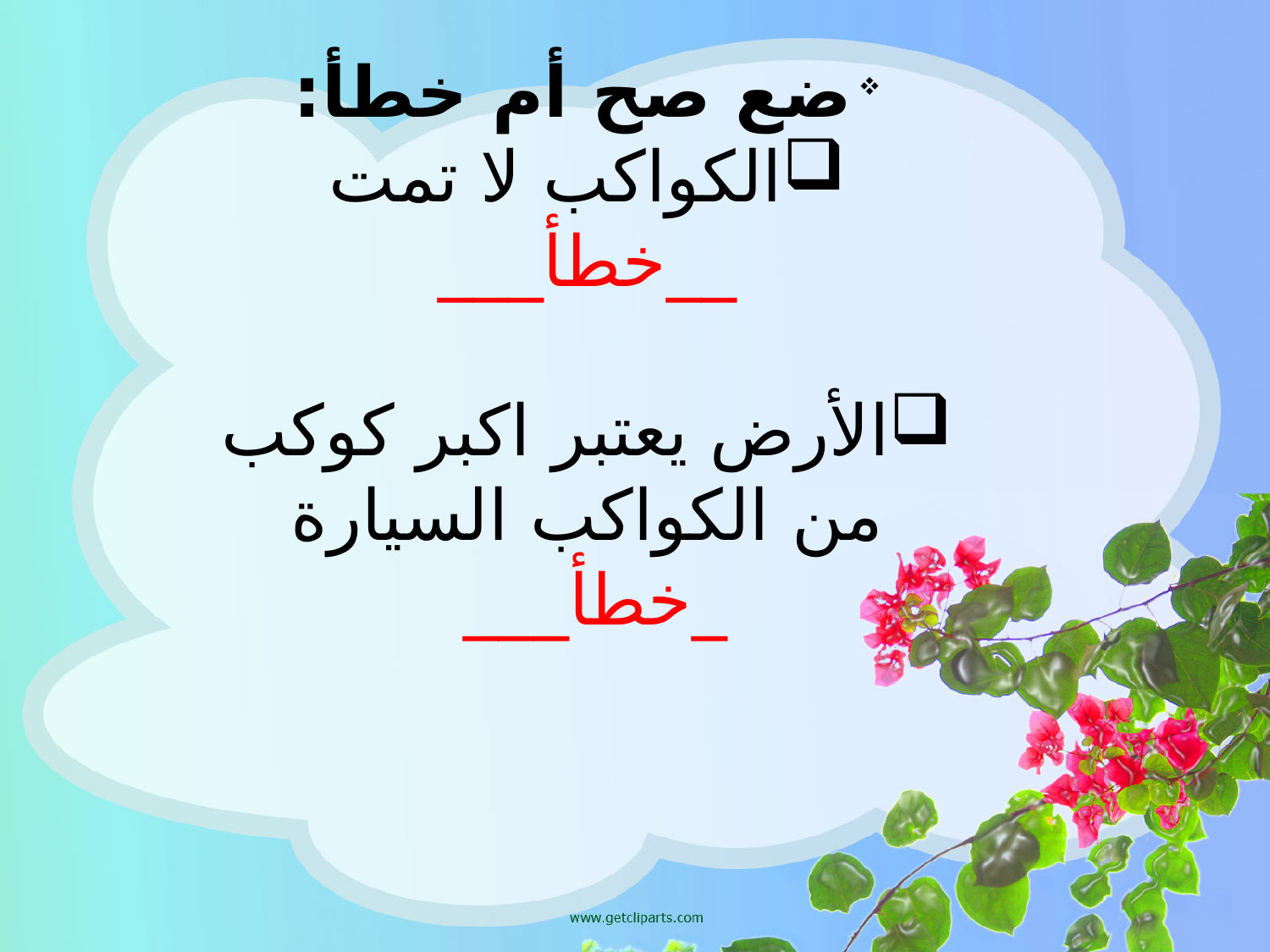

ضع صح أم خطأ:
الكواكب لا تمت __خطأ___

الأرض يعتبر اكبر كوكب من الكواكب السيارة _خطأ___